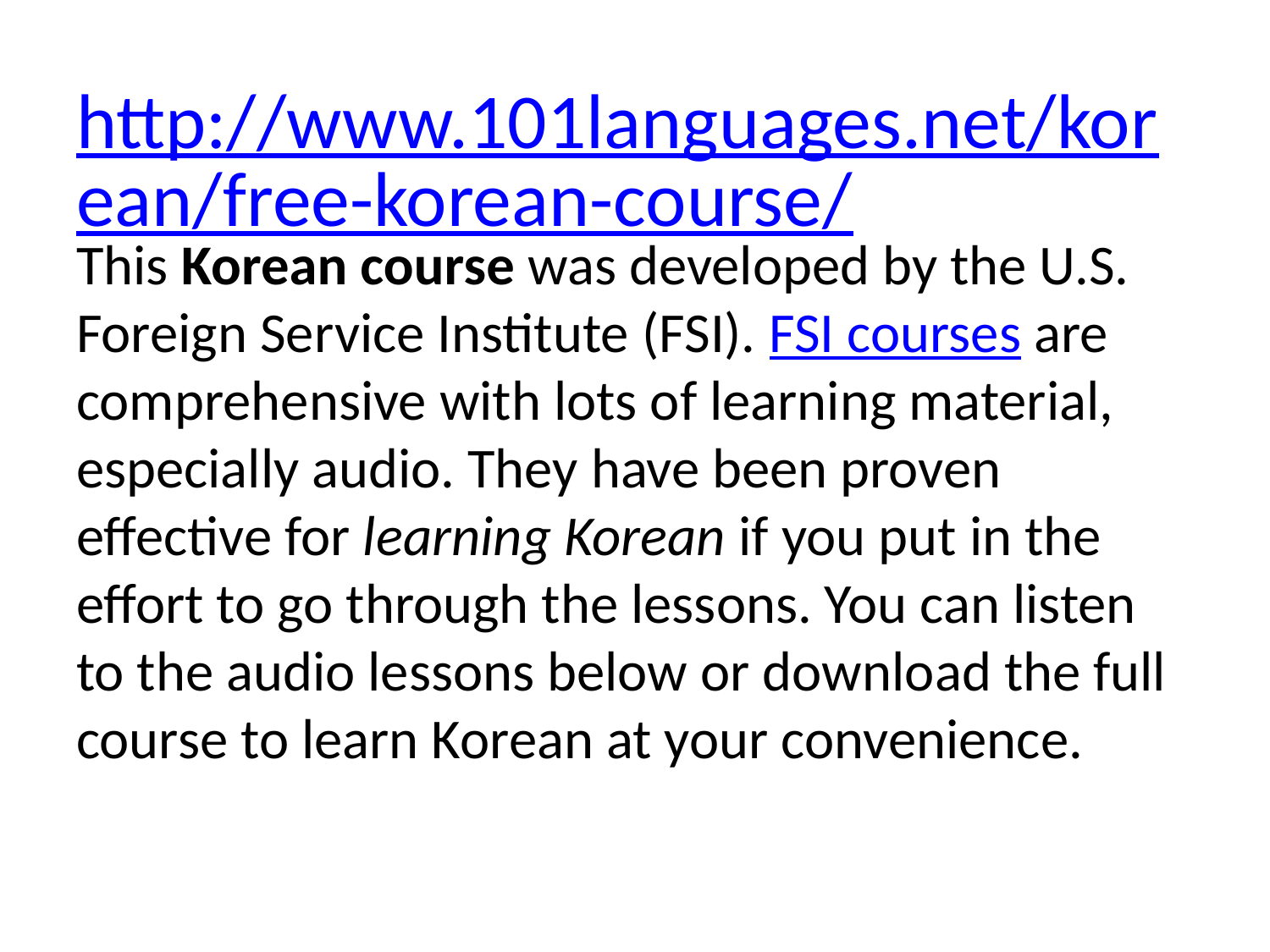

# http://www.101languages.net/korean/free-korean-course/
This Korean course was developed by the U.S. Foreign Service Institute (FSI). FSI courses are comprehensive with lots of learning material, especially audio. They have been proven effective for learning Korean if you put in the effort to go through the lessons. You can listen to the audio lessons below or download the full course to learn Korean at your convenience.